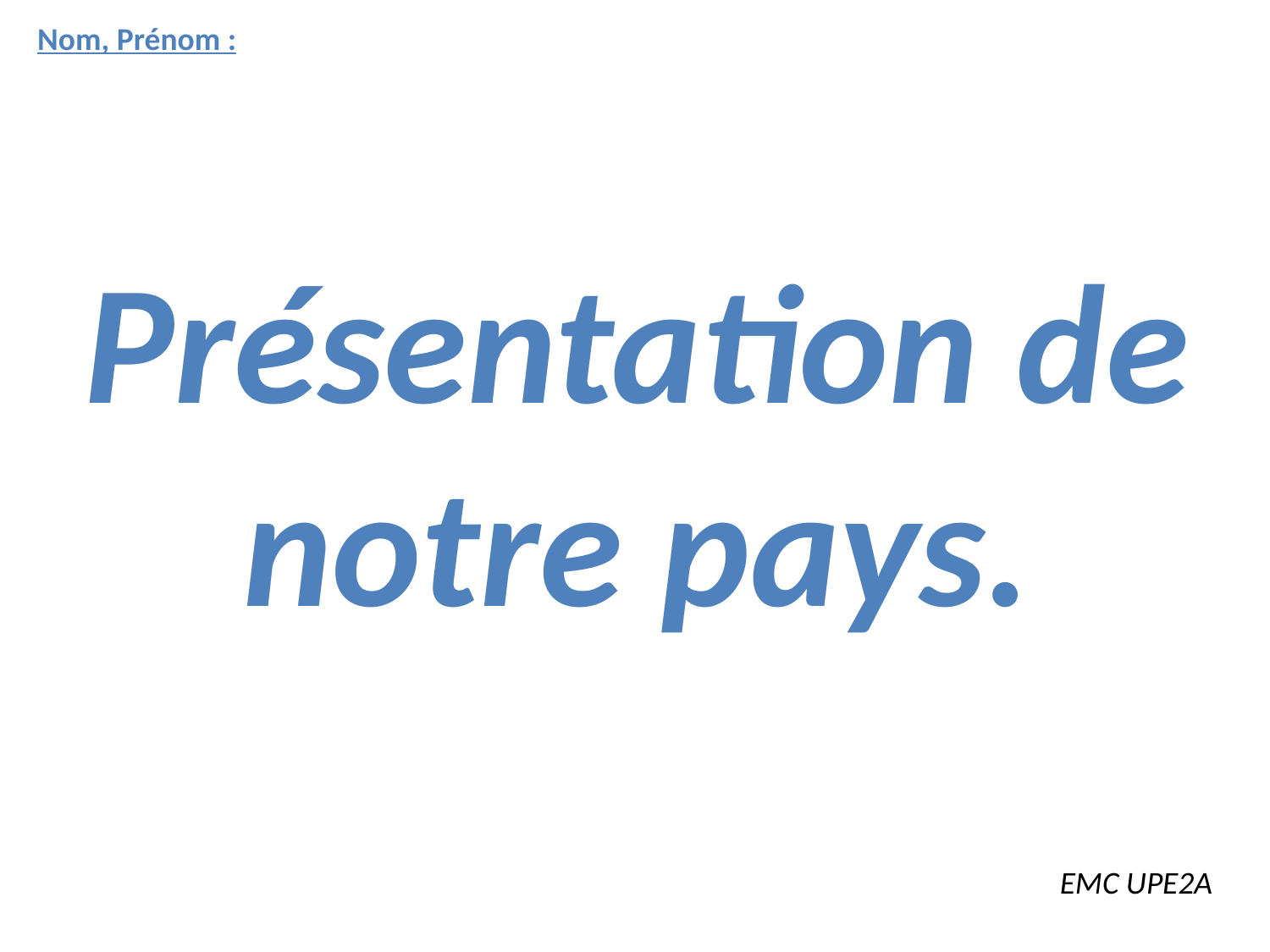

Nom, Prénom :
Présentation de notre pays.
EMC UPE2A